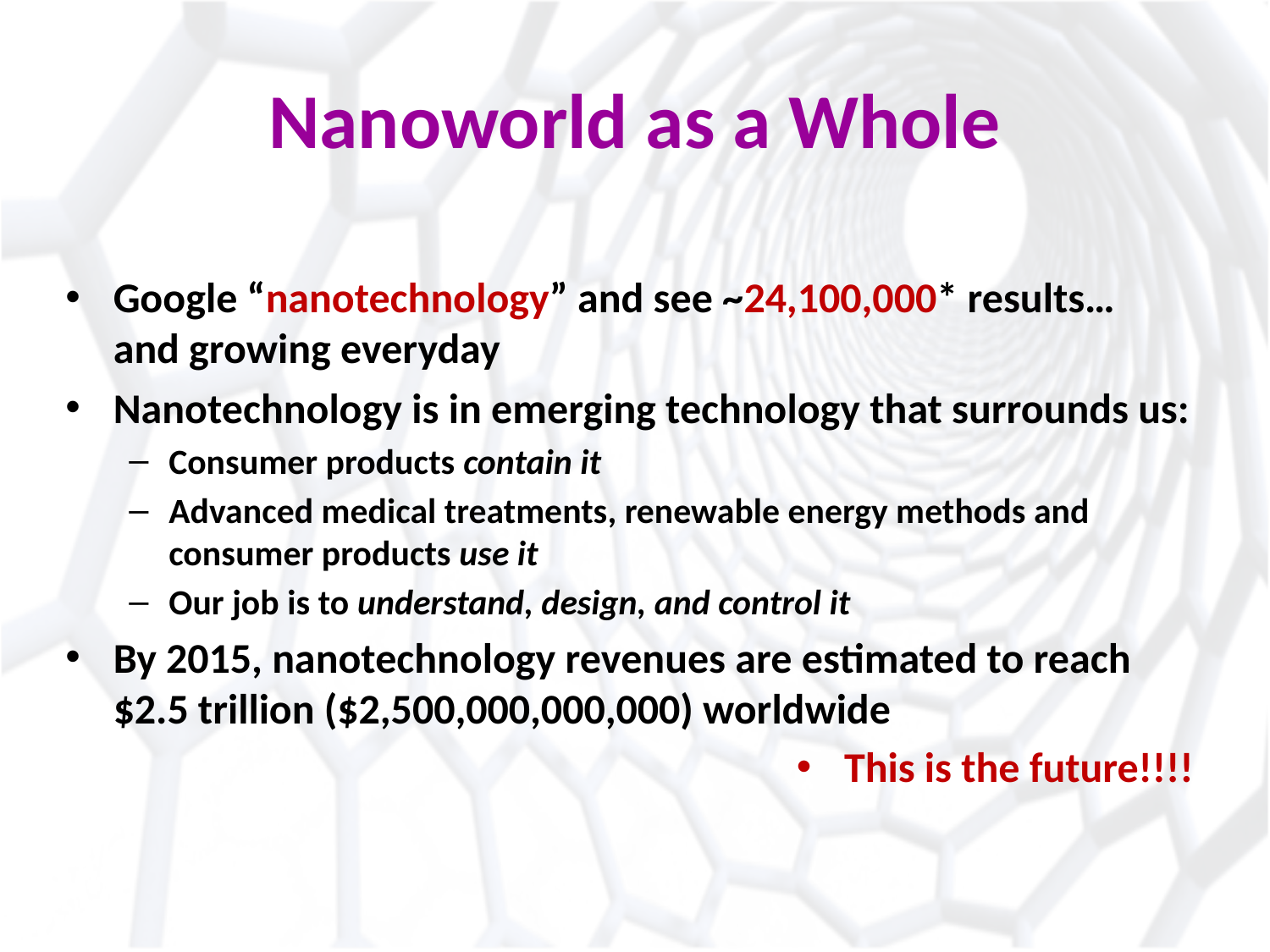

# Nanoworld as a Whole
Google “nanotechnology” and see ~24,100,000* results…
and growing everyday
Nanotechnology is in emerging technology that surrounds us:
Consumer products contain it
Advanced medical treatments, renewable energy methods and consumer products use it
Our job is to understand, design, and control it
By 2015, nanotechnology revenues are estimated to reach $2.5 trillion ($2,500,000,000,000) worldwide
This is the future!!!!